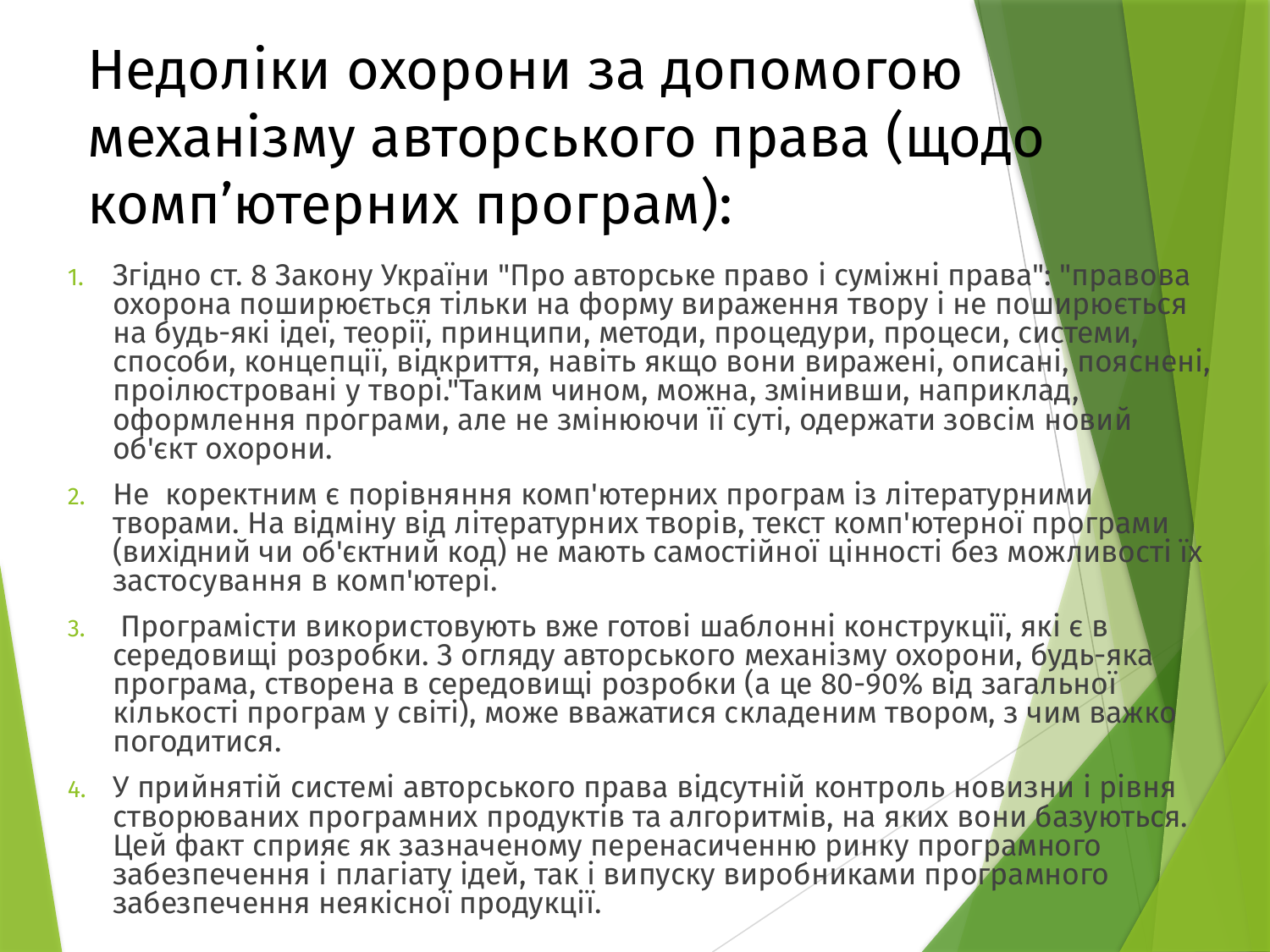

# Недоліки охорони за допомогою механізму авторського права (щодо комп’ютерних програм):
Згідно ст. 8 Закону України "Про авторське право і суміжні права": "правова охорона поширюється тільки на форму вираження твору і не поширюється на будь-які ідеї, теорії, принципи, методи, процедури, процеси, системи, способи, концепції, відкриття, навіть якщо вони виражені, описані, пояснені, проілюстровані у творі."Таким чином, можна, змінивши, наприклад, оформлення програми, але не змінюючи її суті, одержати зовсім новий об'єкт охорони.
Не  коректним є порівняння комп'ютерних програм із літературними творами. На відміну від літературних творів, текст комп'ютерної програми (вихідний чи об'єктний код) не мають самостійної цінності без можливості їх застосування в комп'ютері.
 Програмісти використовують вже готові шаблонні конструкції, які є в середовищі розробки. З огляду авторського механізму охорони, будь-яка програма, створена в середовищі розробки (а це 80-90% від загальної кількості програм у світі), може вважатися складеним твором, з чим важко погодитися.
У прийнятій системі авторського права відсутній контроль новизни і рівня створюваних програмних продуктів та алгоритмів, на яких вони базуються. Цей факт сприяє як зазначеному перенасиченню ринку програмного забезпечення і плагіату ідей, так і випуску виробниками програмного забезпечення неякісної продукції.